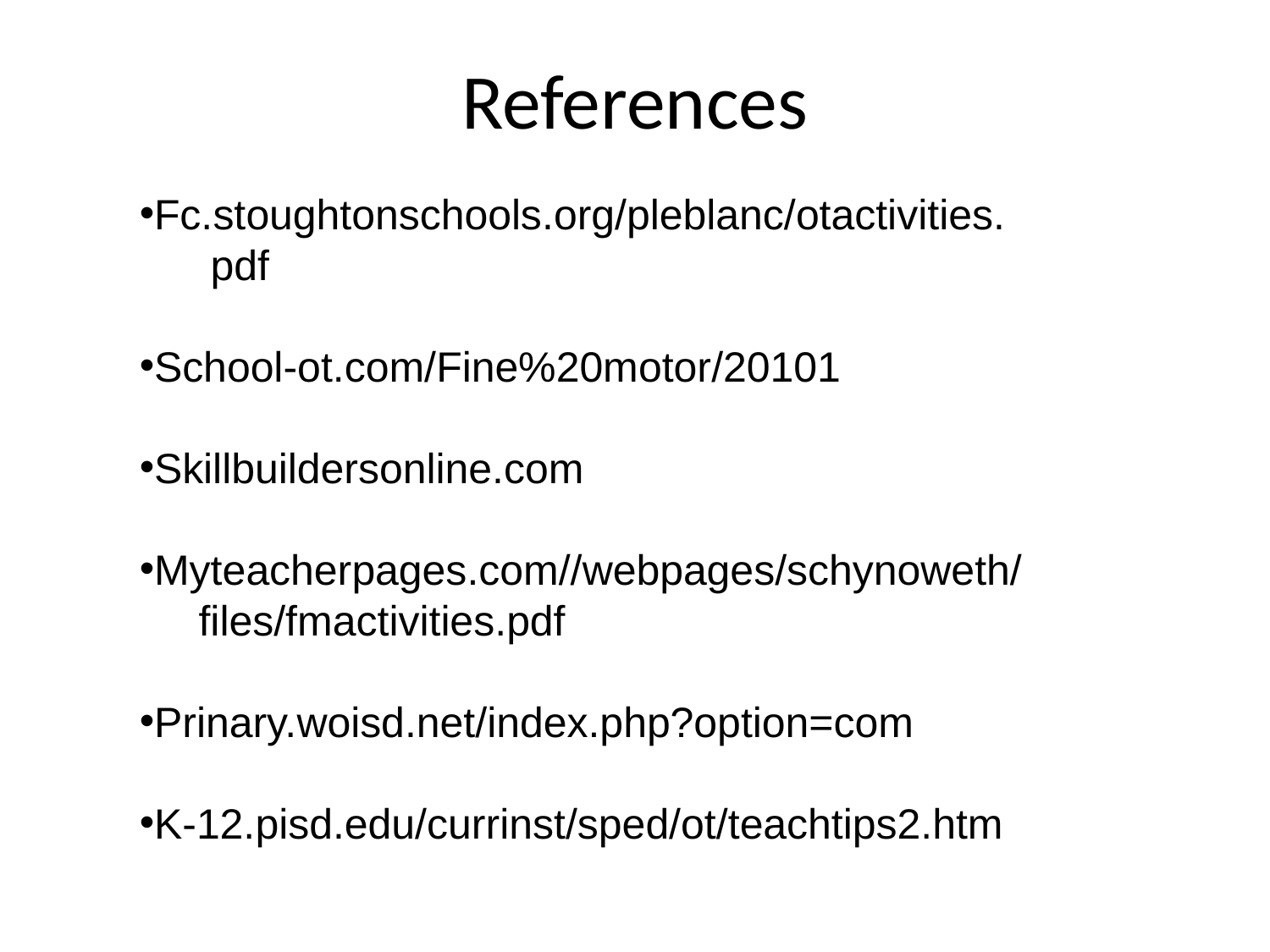

# References
Fc.stoughtonschools.org/pleblanc/otactivities.
      pdf

School-ot.com/Fine%20motor/20101

Skillbuildersonline.com

Myteacherpages.com//webpages/schynoweth/
     files/fmactivities.pdf

Prinary.woisd.net/index.php?option=com

K-12.pisd.edu/currinst/sped/ot/teachtips2.htm